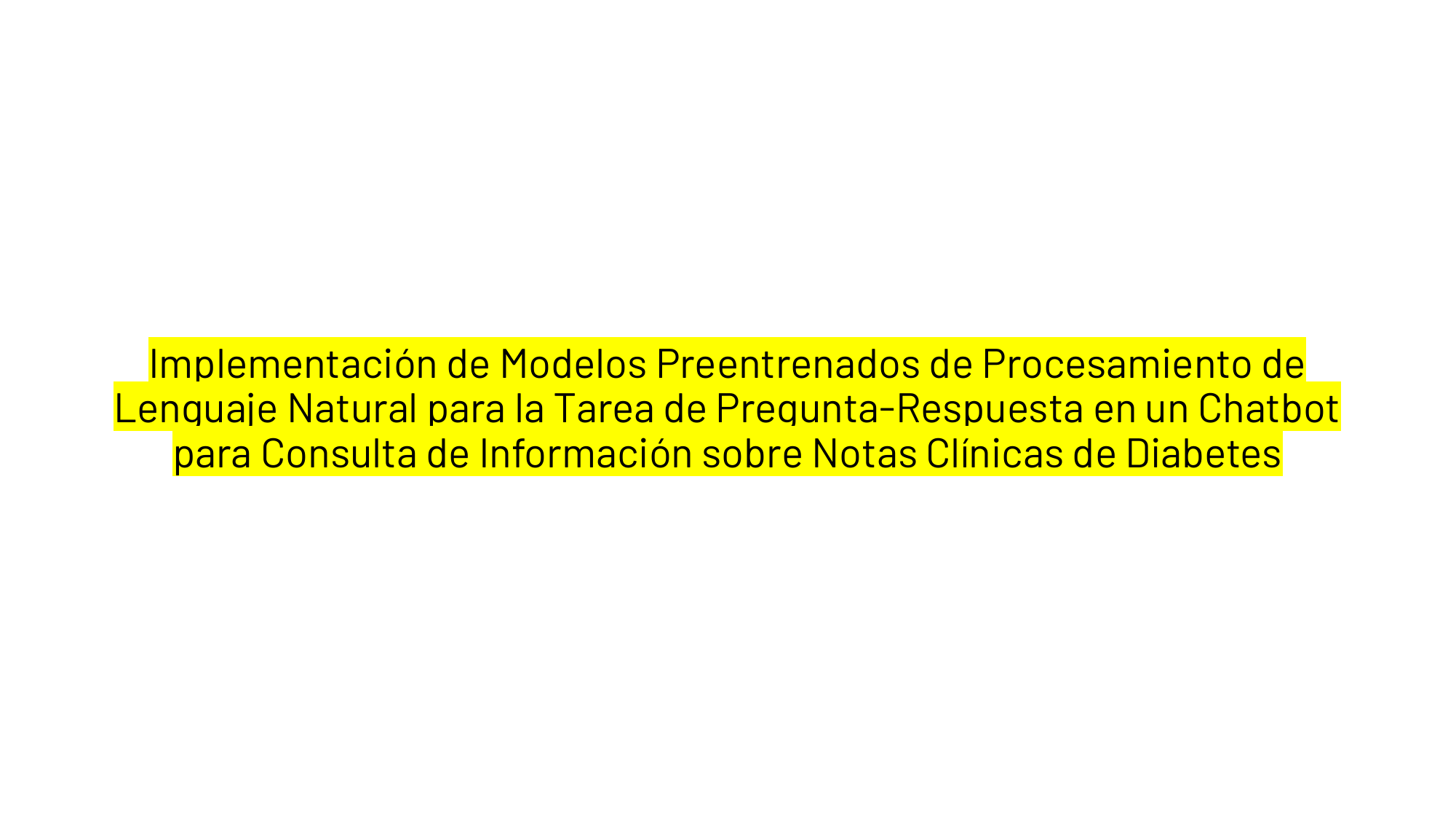

# Implementación de Modelos Preentrenados de Procesamiento de Lenguaje Natural para la Tarea de Pregunta-Respuesta en un Chatbot para Consulta de Información sobre Notas Clínicas de Diabetes